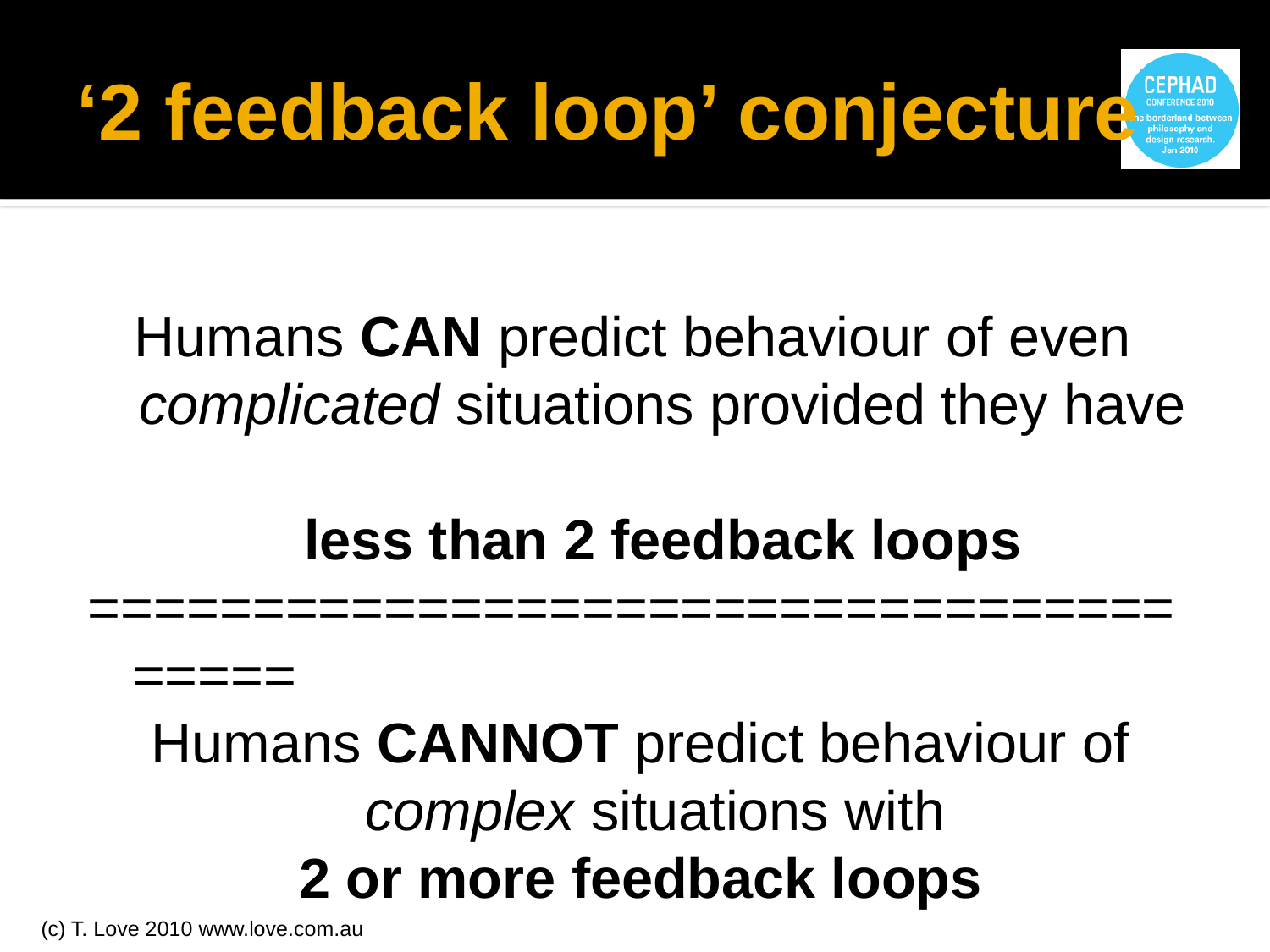

# ‘2 feedback loop’ conjecture
Humans CAN predict behaviour of even  complicated situations provided they have
less than 2 feedback loops
======================================
Humans CANNOT predict behaviour of complex situations with
2 or more feedback loops